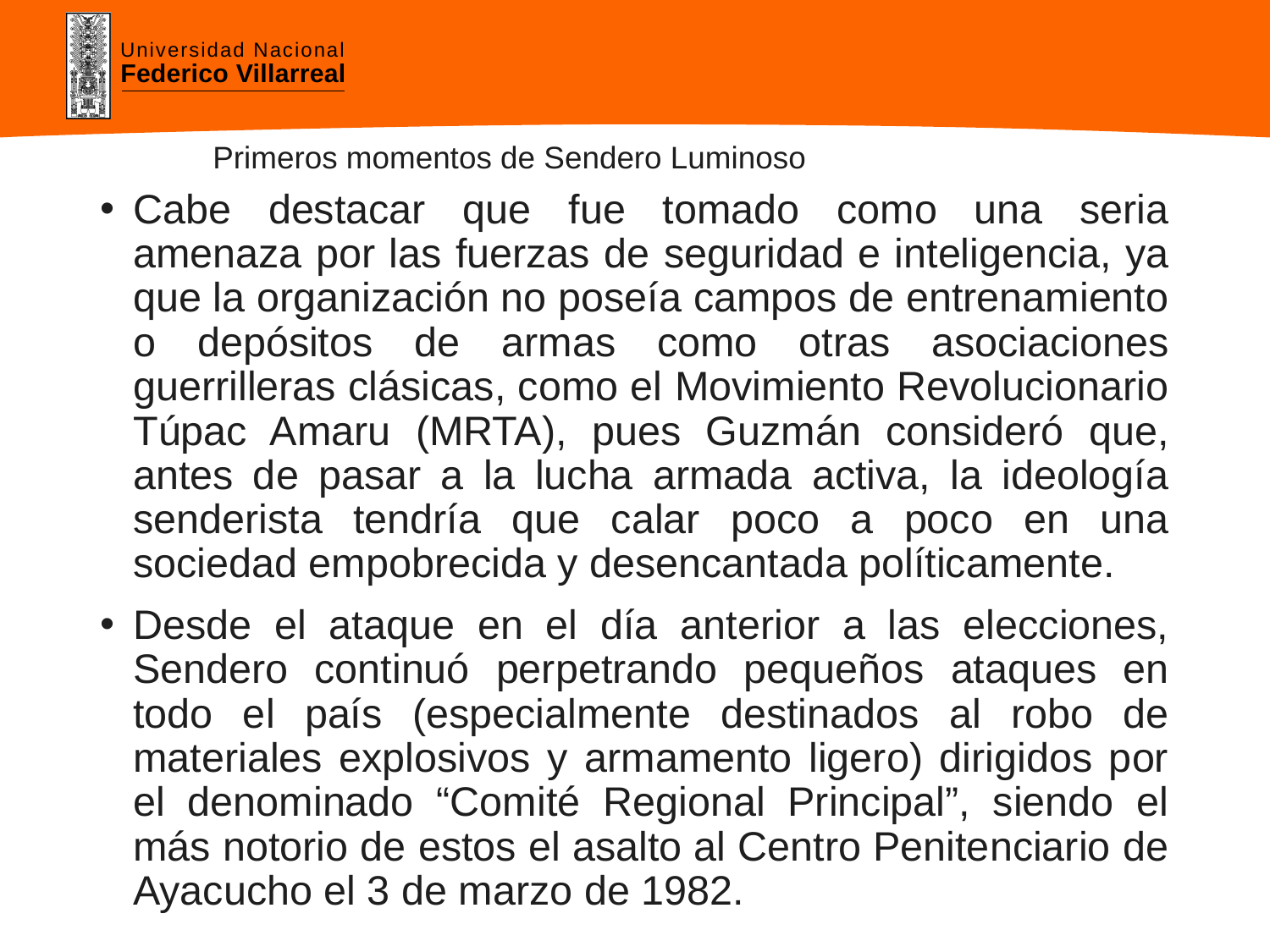

# Primeros momentos de Sendero Luminoso
Cabe destacar que fue tomado como una seria amenaza por las fuerzas de seguridad e inteligencia, ya que la organización no poseía campos de entrenamiento o depósitos de armas como otras asociaciones guerrilleras clásicas, como el Movimiento Revolucionario Túpac Amaru (MRTA), pues Guzmán consideró que, antes de pasar a la lucha armada activa, la ideología senderista tendría que calar poco a poco en una sociedad empobrecida y desencantada políticamente.
Desde el ataque en el día anterior a las elecciones, Sendero continuó perpetrando pequeños ataques en todo el país (especialmente destinados al robo de materiales explosivos y armamento ligero) dirigidos por el denominado “Comité Regional Principal”, siendo el más notorio de estos el asalto al Centro Penitenciario de Ayacucho el 3 de marzo de 1982.